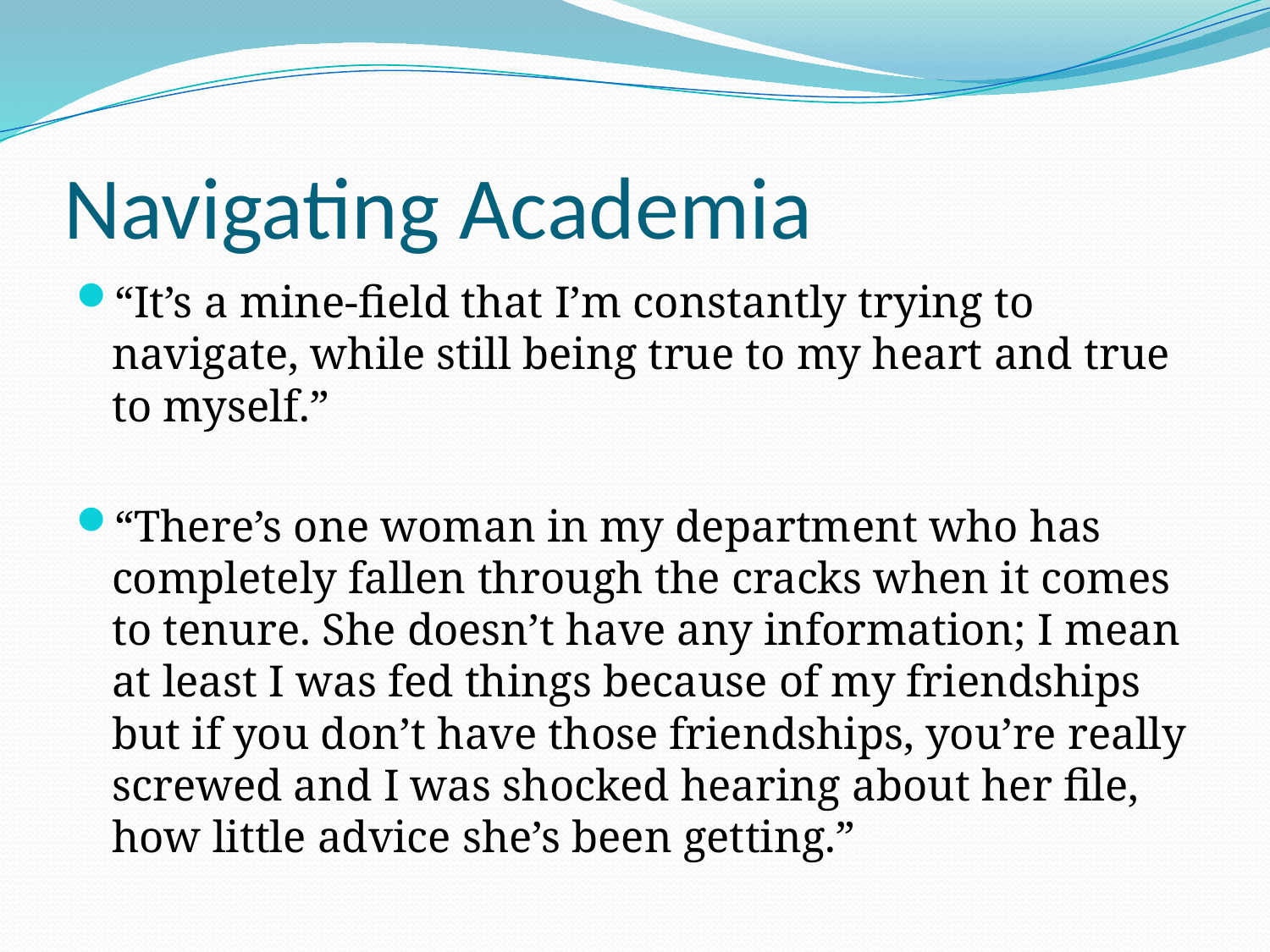

# Navigating Academia
“It’s a mine-field that I’m constantly trying to navigate, while still being true to my heart and true to myself.”

“There’s one woman in my department who has completely fallen through the cracks when it comes to tenure. She doesn’t have any information; I mean at least I was fed things because of my friendships but if you don’t have those friendships, you’re really screwed and I was shocked hearing about her file, how little advice she’s been getting.”